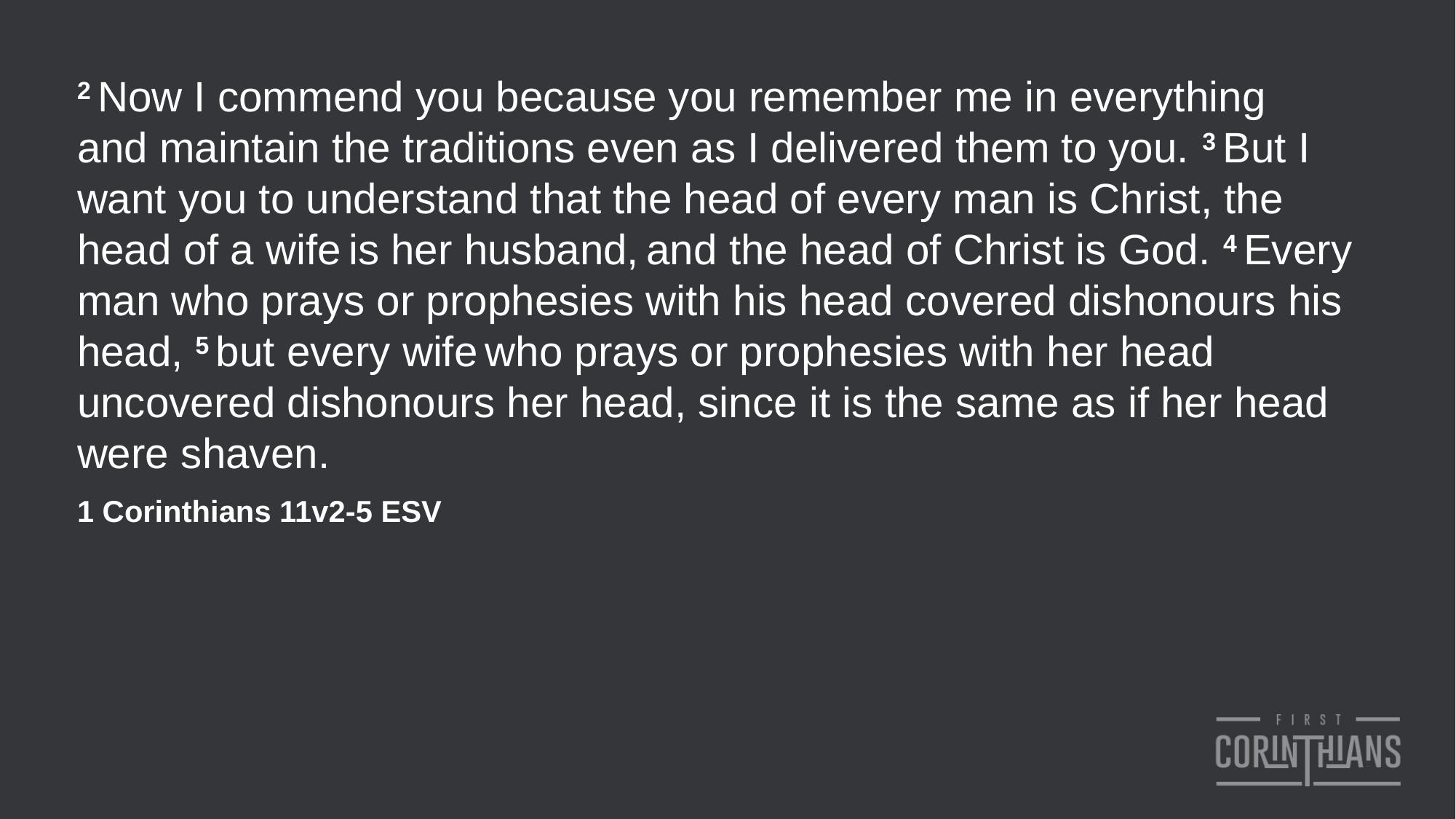

2 Now I commend you because you remember me in everything and maintain the traditions even as I delivered them to you. 3 But I want you to understand that the head of every man is Christ, the head of a wife is her husband, and the head of Christ is God. 4 Every man who prays or prophesies with his head covered dishonours his head, 5 but every wife who prays or prophesies with her head uncovered dishonours her head, since it is the same as if her head were shaven.
1 Corinthians 11v2-5 ESV